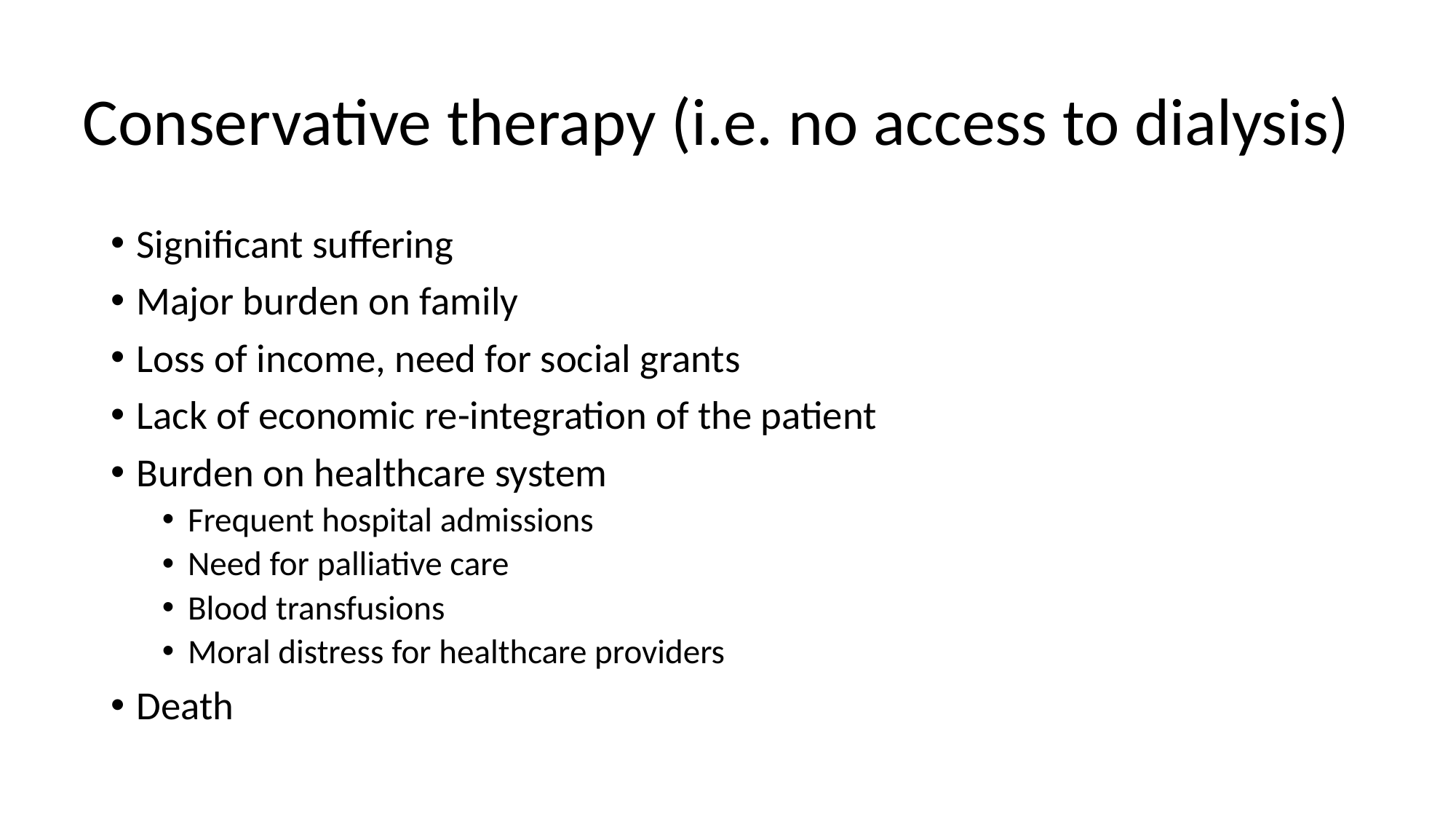

# Conservative therapy (i.e. no access to dialysis)
Significant suffering
Major burden on family
Loss of income, need for social grants
Lack of economic re-integration of the patient
Burden on healthcare system
Frequent hospital admissions
Need for palliative care
Blood transfusions
Moral distress for healthcare providers
Death